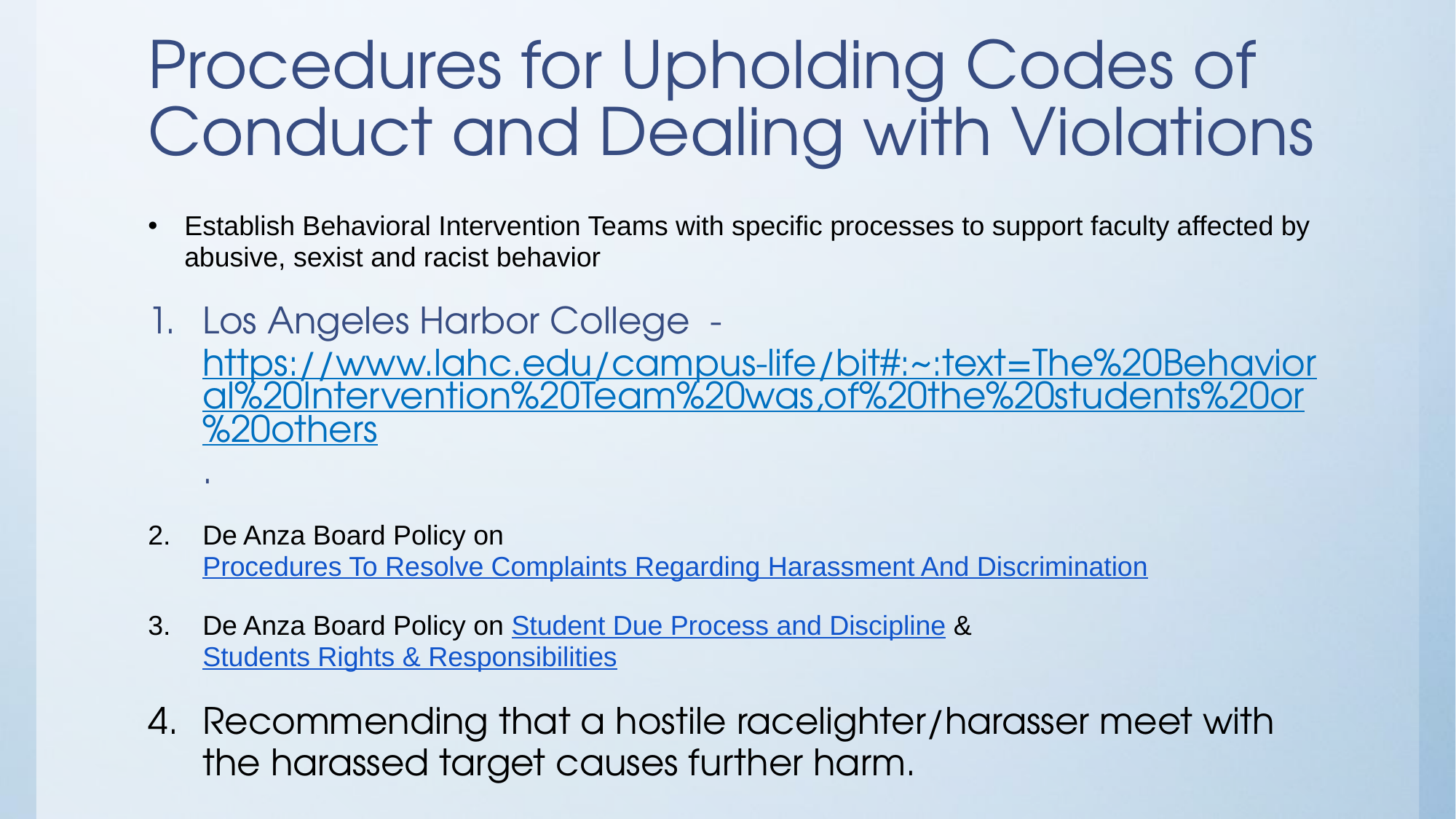

# Procedures for Upholding Codes of Conduct and Dealing with Violations
Establish Behavioral Intervention Teams with specific processes to support faculty affected by abusive, sexist and racist behavior
Los Angeles Harbor College  - https://www.lahc.edu/campus-life/bit#:~:text=The%20Behavioral%20Intervention%20Team%20was,of%20the%20students%20or%20others.
De Anza Board Policy on Procedures To Resolve Complaints Regarding Harassment And Discrimination
De Anza Board Policy on Student Due Process and Discipline & Students Rights & Responsibilities
Recommending that a hostile racelighter/harasser meet with the harassed target causes further harm.